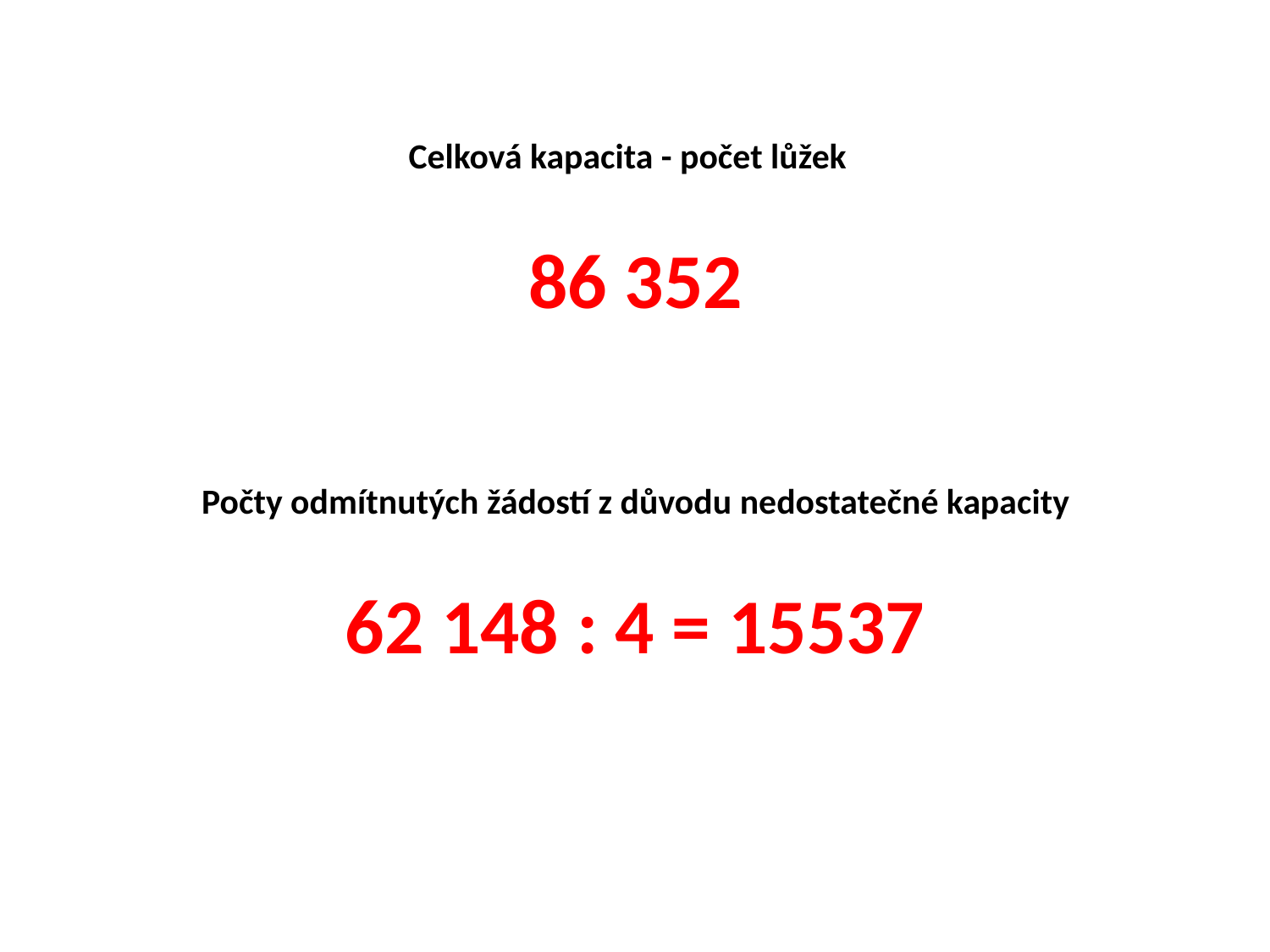

Celková kapacita - počet lůžek

86 352

Počty odmítnutých žádostí z důvodu nedostatečné kapacity

62 148 : 4 = 15537